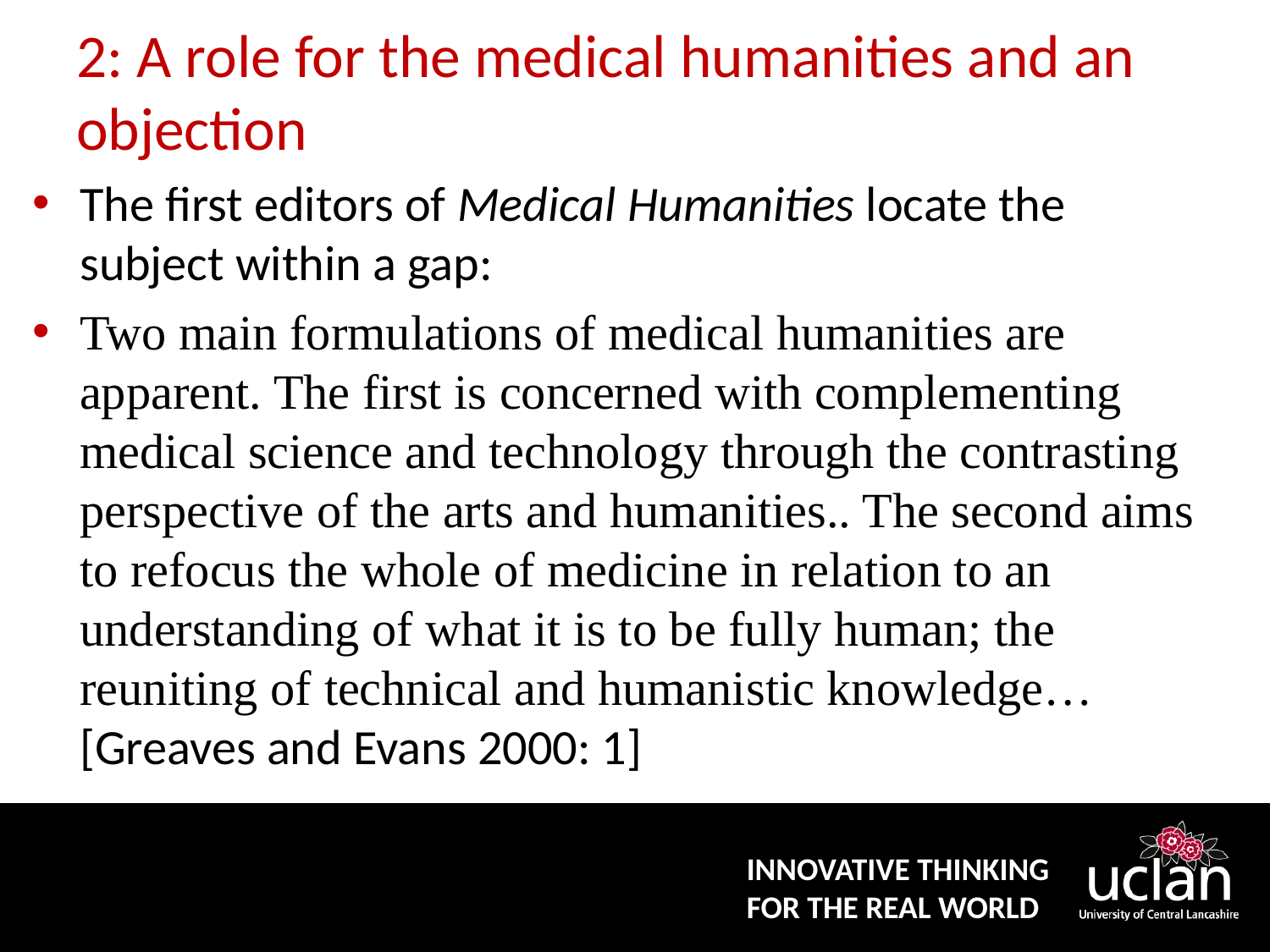

# 2: A role for the medical humanities and an objection
The first editors of Medical Humanities locate the subject within a gap:
Two main formulations of medical humanities are apparent. The first is concerned with complementing medical science and technology through the contrasting perspective of the arts and humanities.. The second aims to refocus the whole of medicine in relation to an understanding of what it is to be fully human; the reuniting of technical and humanistic knowledge… [Greaves and Evans 2000: 1]